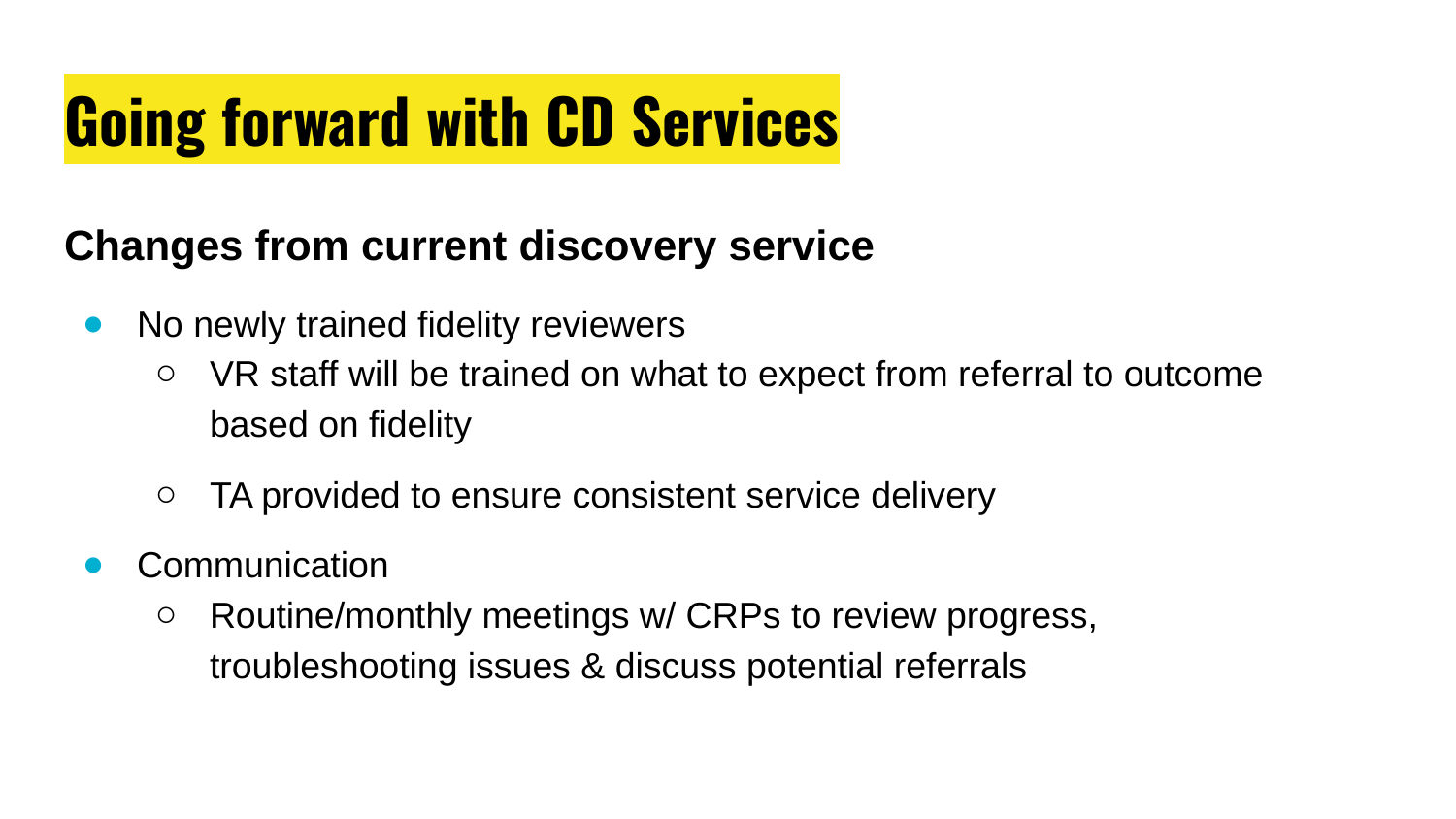

# Going forward with CD Services
Changes from current discovery service
No newly trained fidelity reviewers
VR staff will be trained on what to expect from referral to outcome based on fidelity
TA provided to ensure consistent service delivery
Communication
Routine/monthly meetings w/ CRPs to review progress, troubleshooting issues & discuss potential referrals